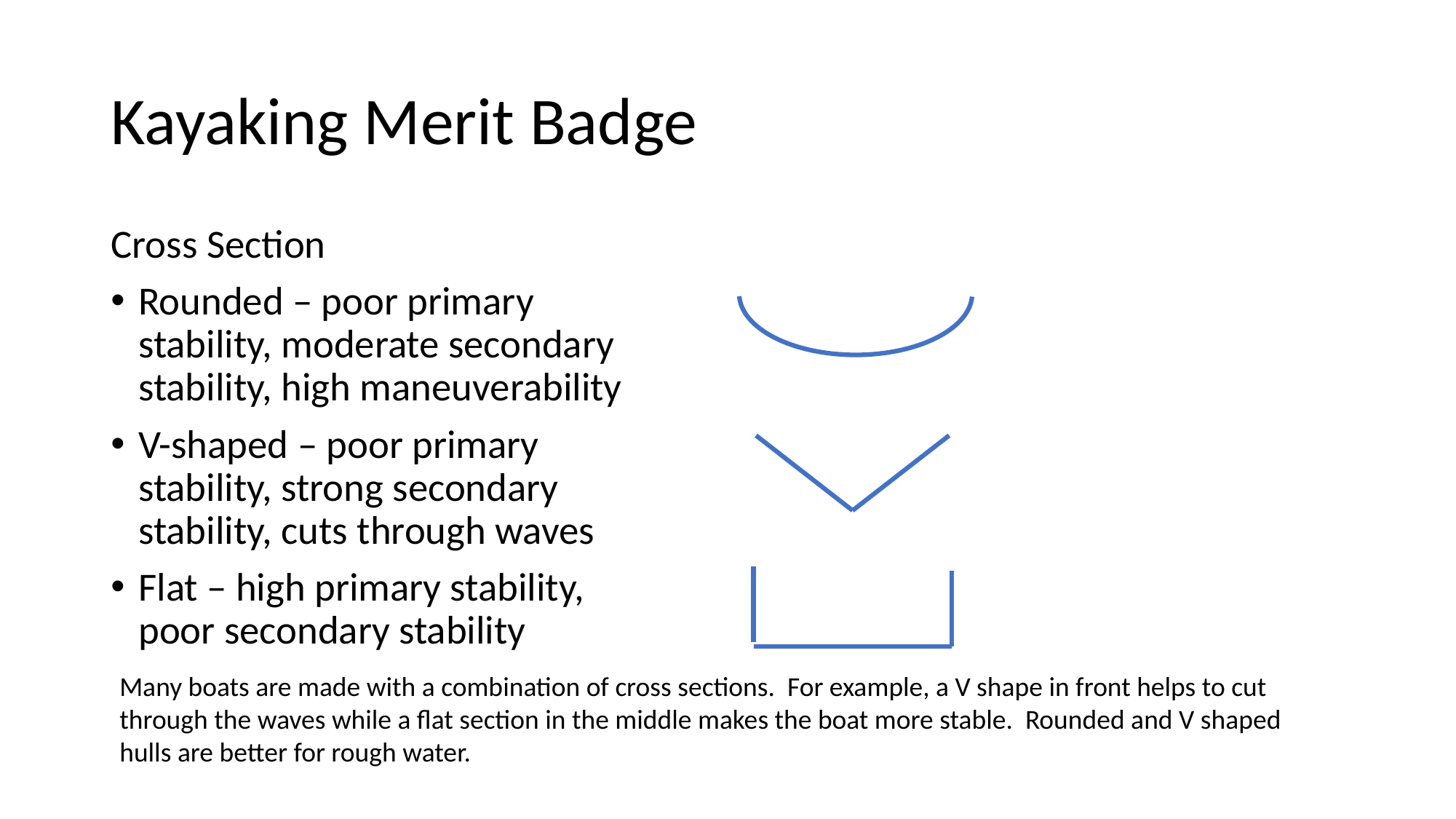

# Kayaking Merit Badge
Cross Section
Rounded – poor primary stability, moderate secondary stability, high maneuverability
V-shaped – poor primary stability, strong secondary stability, cuts through waves
Flat – high primary stability, poor secondary stability

Many boats are made with a combination of cross sections.  For example, a V shape in front helps to cut through the waves while a flat section in the middle makes the boat more stable.  Rounded and V shaped hulls are better for rough water.